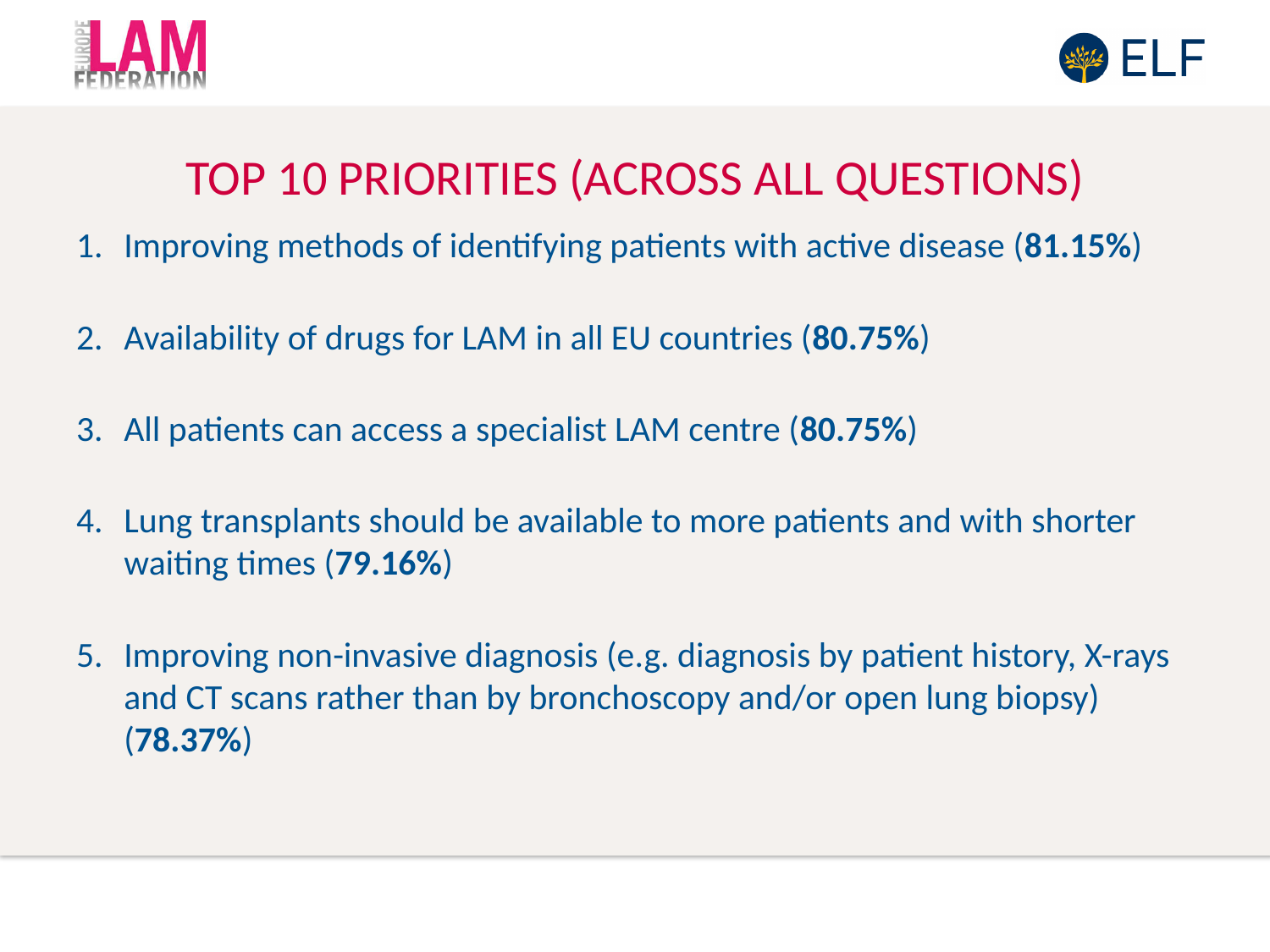

# Top 10 priorities (across all questions)
Improving methods of identifying patients with active disease (81.15%)
Availability of drugs for LAM in all EU countries (80.75%)
All patients can access a specialist LAM centre (80.75%)
Lung transplants should be available to more patients and with shorter waiting times (79.16%)
Improving non-invasive diagnosis (e.g. diagnosis by patient history, X-rays and CT scans rather than by bronchoscopy and/or open lung biopsy) (78.37%)